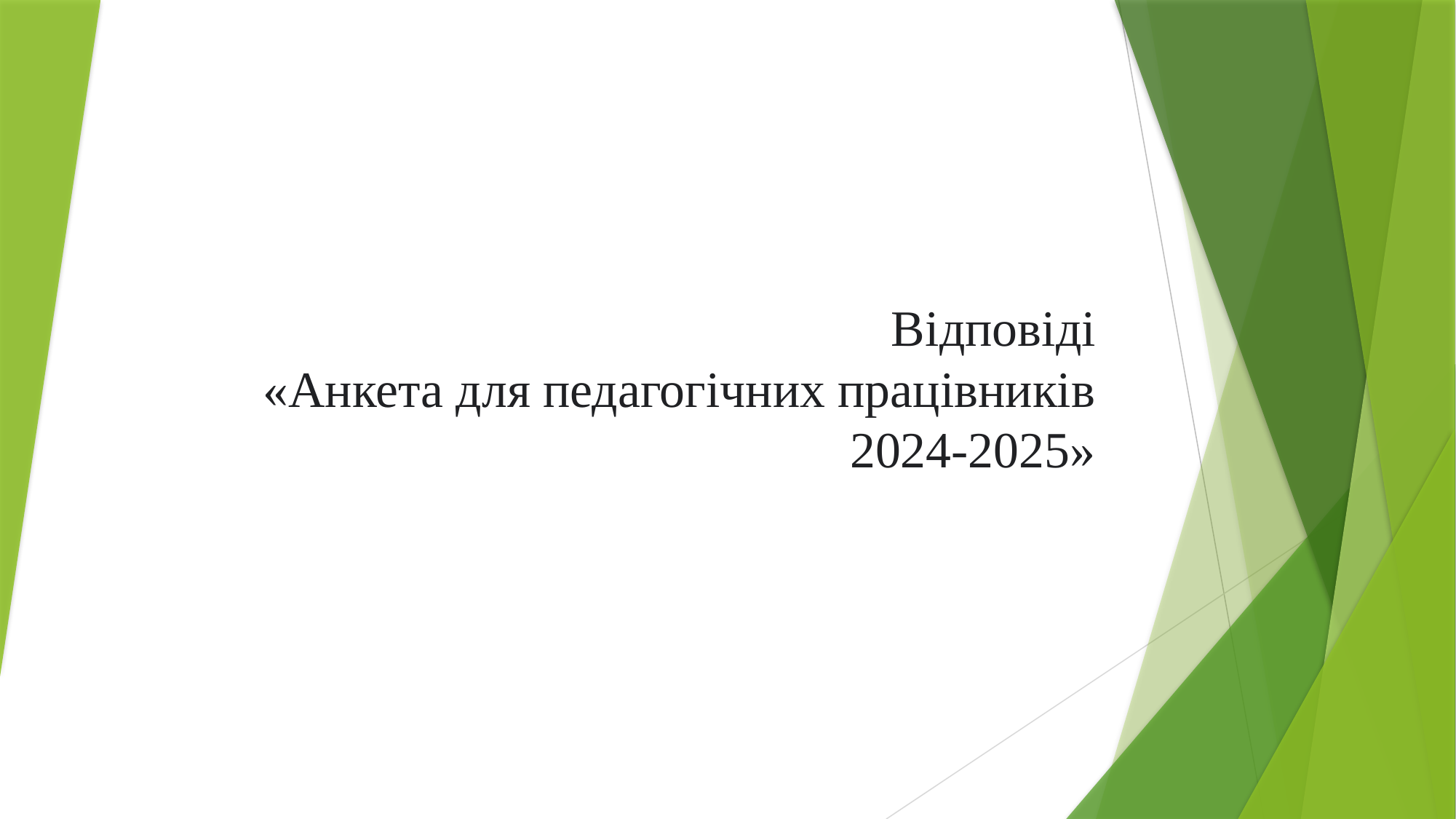

# Відповіді «Анкета для педагогічних працівників 2024-2025»